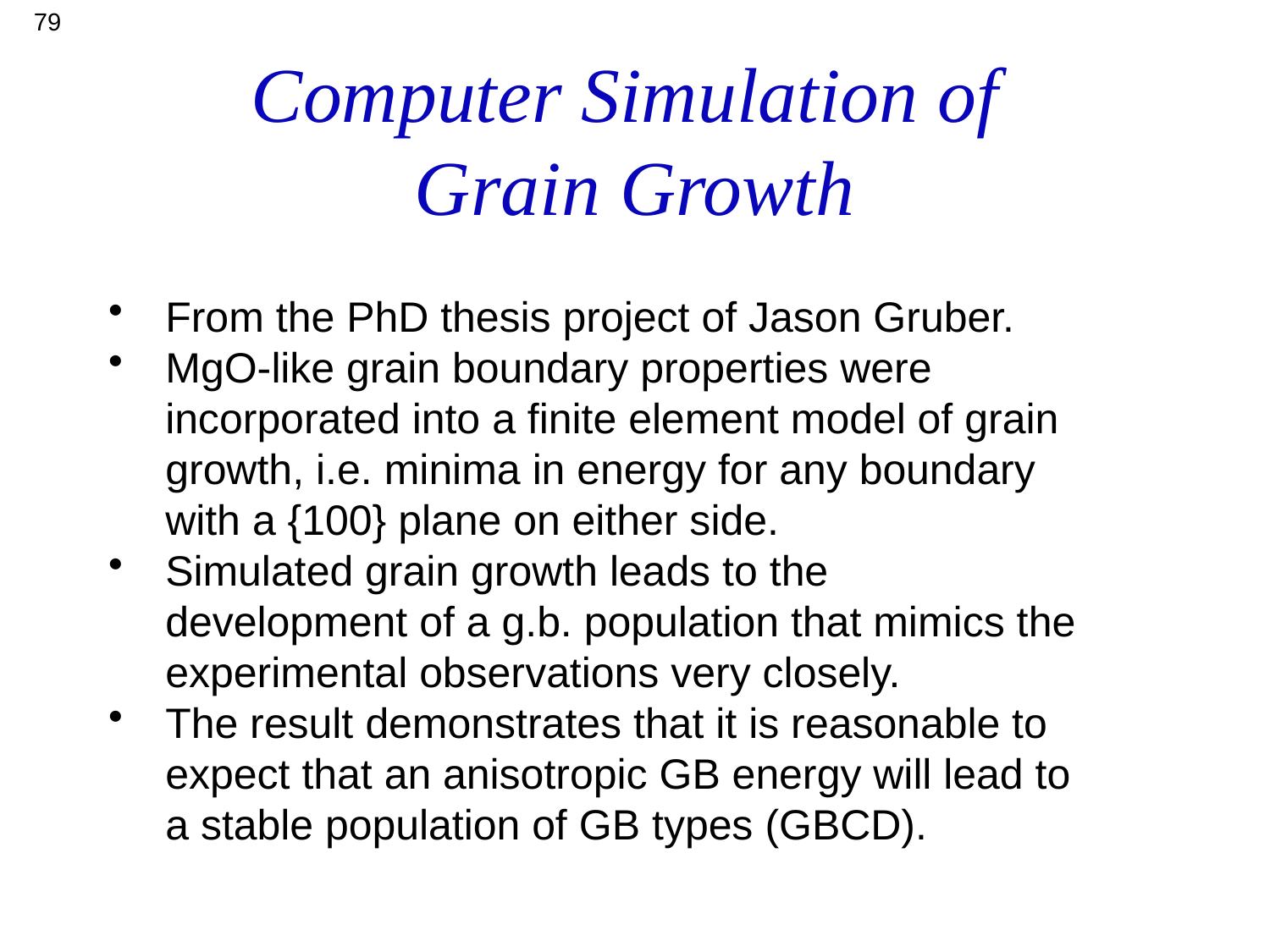

79
Computer Simulation of
Grain Growth
From the PhD thesis project of Jason Gruber.
MgO-like grain boundary properties were incorporated into a finite element model of grain growth, i.e. minima in energy for any boundary with a {100} plane on either side.
Simulated grain growth leads to the development of a g.b. population that mimics the experimental observations very closely.
The result demonstrates that it is reasonable to expect that an anisotropic GB energy will lead to a stable population of GB types (GBCD).